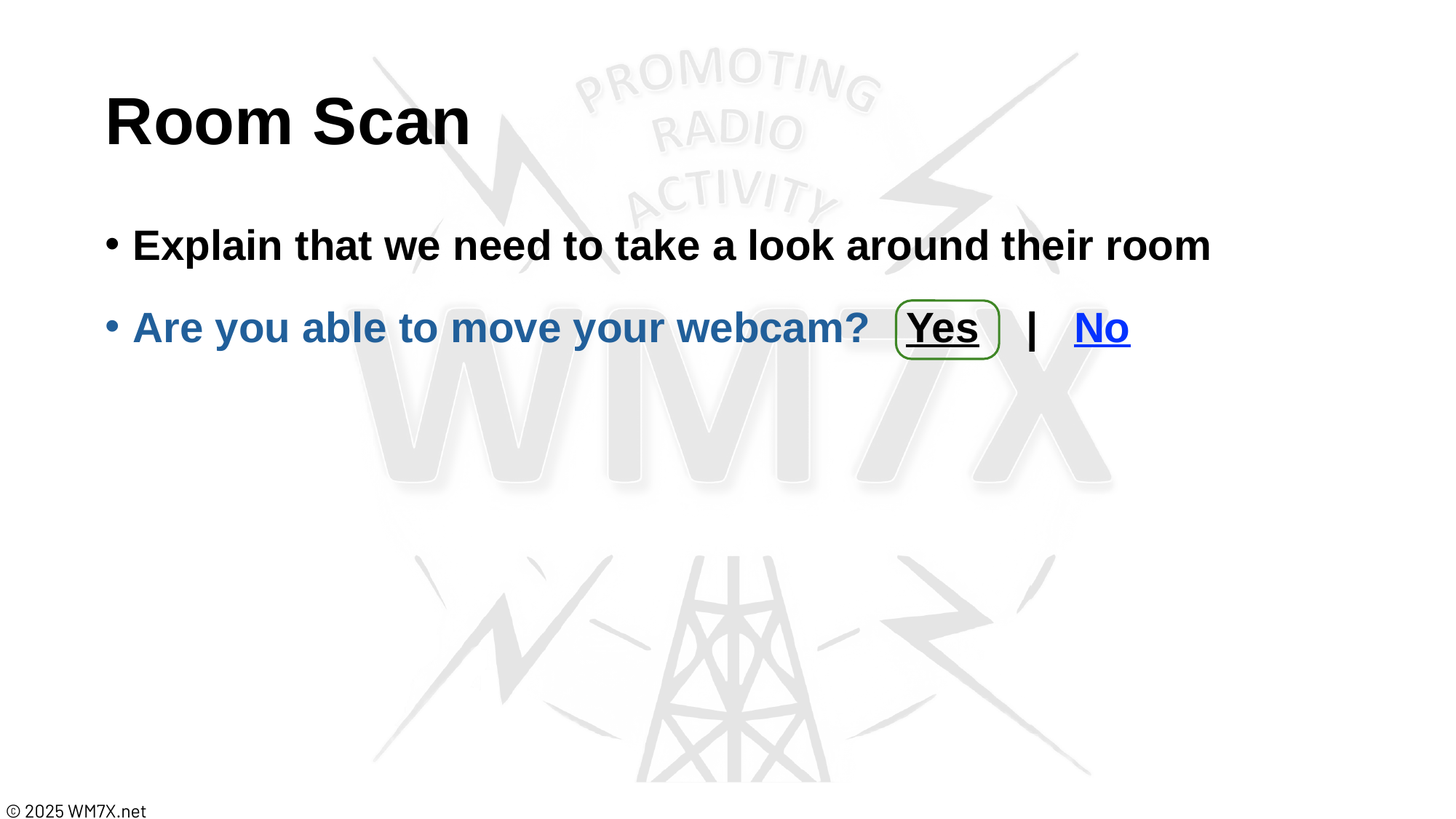

# Room Scan
Explain that we need to take a look around their room
Are you able to move your webcam?   Yes    |   No